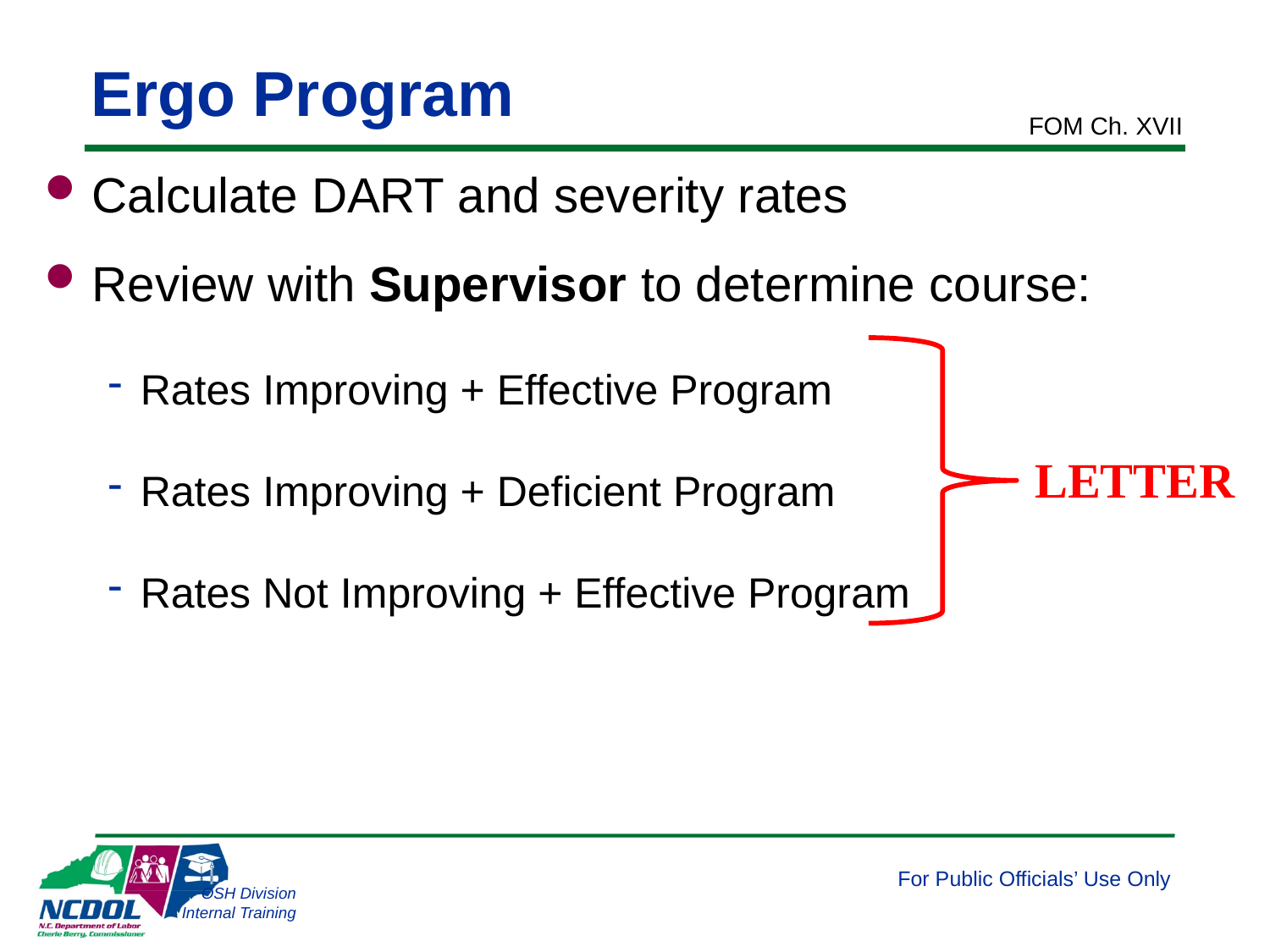

# Ergo Program
FOM Ch. XVII

Calculate DART and severity rates
Review with Supervisor to determine course:
Rates Improving + Effective Program
Rates Improving + Deficient Program
Rates Not Improving + Effective Program

 LETTER